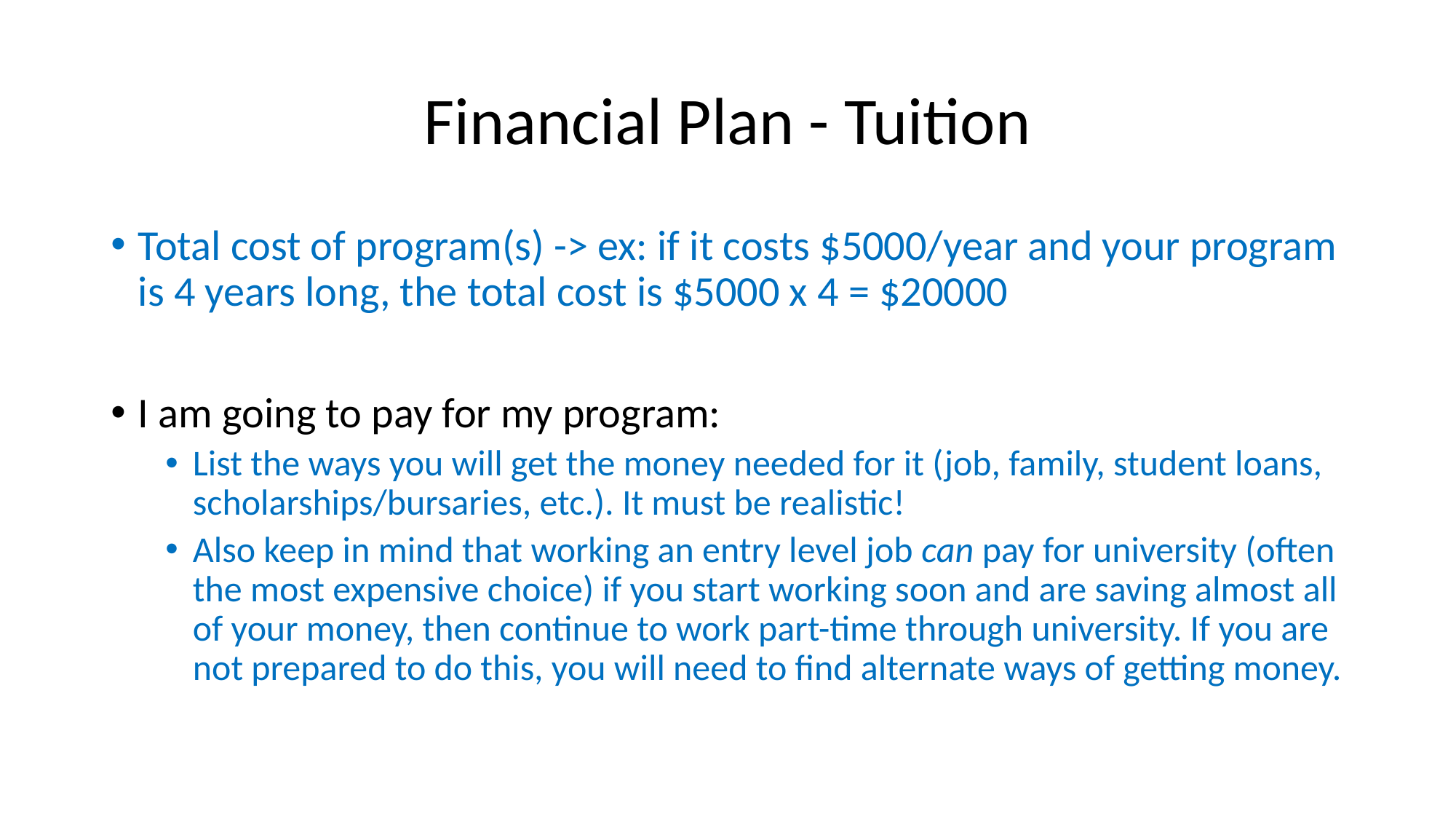

# Financial Plan - Tuition
Total cost of program(s) -> ex: if it costs $5000/year and your program is 4 years long, the total cost is $5000 x 4 = $20000

I am going to pay for my program:
List the ways you will get the money needed for it (job, family, student loans, scholarships/bursaries, etc.). It must be realistic!
Also keep in mind that working an entry level job can pay for university (often the most expensive choice) if you start working soon and are saving almost all of your money, then continue to work part-time through university. If you are not prepared to do this, you will need to find alternate ways of getting money.